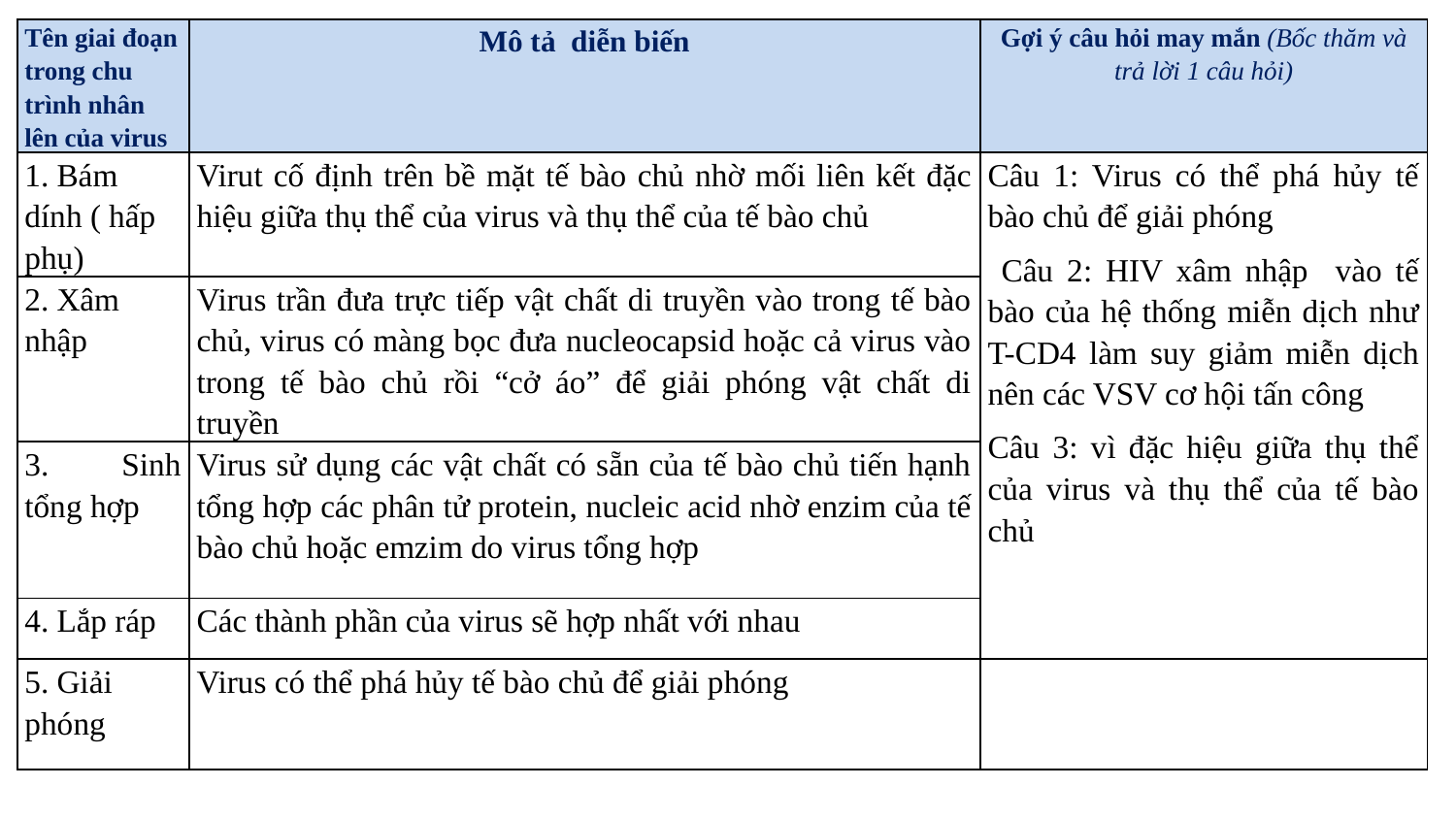

| Tên giai đoạn trong chu trình nhân lên của virus | Mô tả diễn biến | Gợi ý câu hỏi may mắn (Bốc thăm và trả lời 1 câu hỏi) |
| --- | --- | --- |
| 1. Bám dính ( hấp phụ) | Virut cố định trên bề mặt tế bào chủ nhờ mối liên kết đặc hiệu giữa thụ thể của virus và thụ thể của tế bào chủ | Câu 1: Virus có thể phá hủy tế bào chủ để giải phóng Câu 2: HIV xâm nhập vào tế bào của hệ thống miễn dịch như T-CD4 làm suy giảm miễn dịch nên các VSV cơ hội tấn công Câu 3: vì đặc hiệu giữa thụ thể của virus và thụ thể của tế bào chủ |
| 2. Xâm nhập | Virus trần đưa trực tiếp vật chất di truyền vào trong tế bào chủ, virus có màng bọc đưa nucleocapsid hoặc cả virus vào trong tế bào chủ rồi “cở áo” để giải phóng vật chất di truyền |  |
| 3. Sinh tổng hợp | Virus sử dụng các vật chất có sẵn của tế bào chủ tiến hạnh tổng hợp các phân tử protein, nucleic acid nhờ enzim của tế bào chủ hoặc emzim do virus tổng hợp |  |
| 4. Lắp ráp | Các thành phần của virus sẽ hợp nhất với nhau |  |
| 5. Giải phóng | Virus có thể phá hủy tế bào chủ để giải phóng |  |